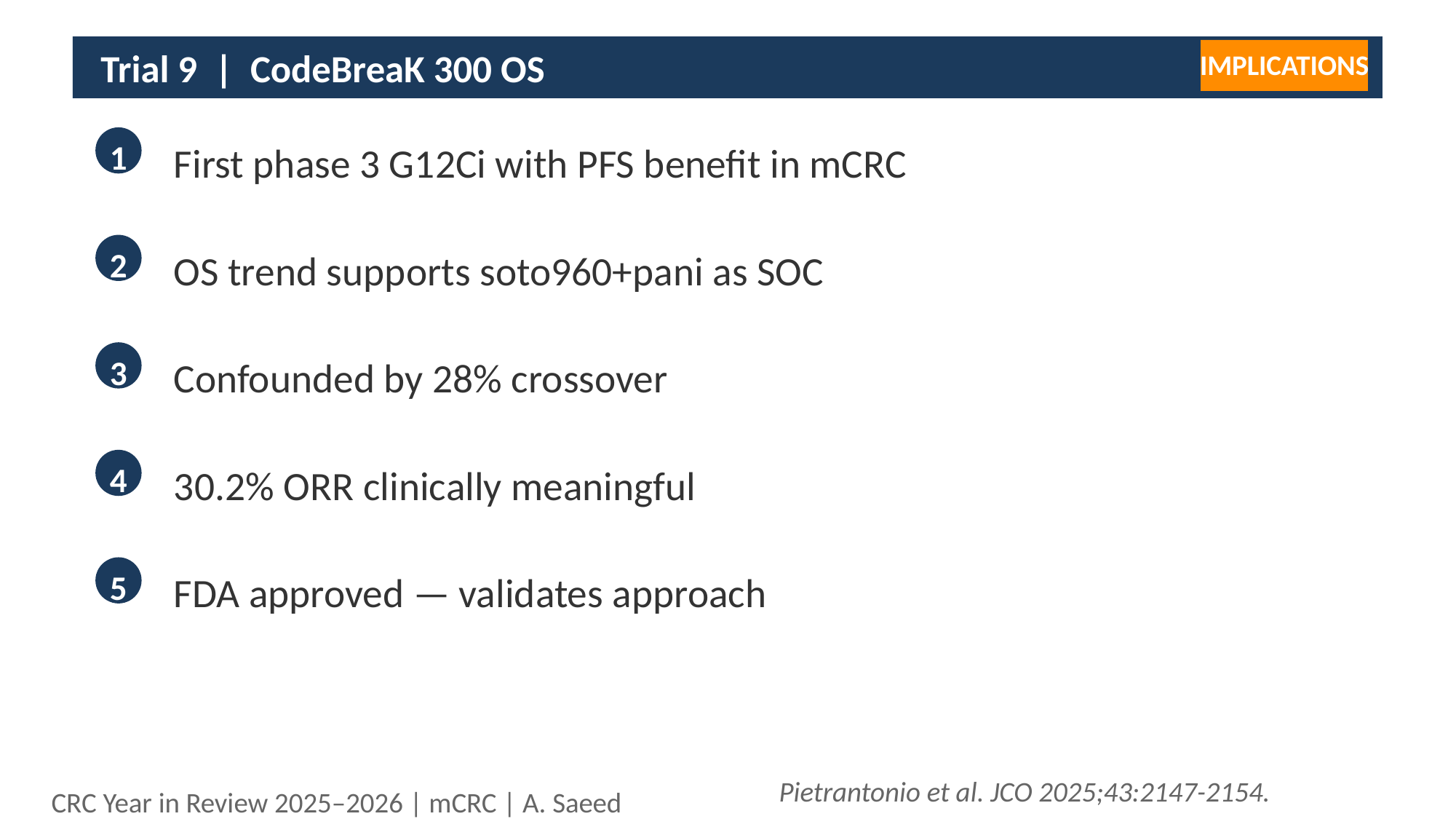

Trial 9  |  CodeBreaK 300 OS

IMPLICATIONS

1
First phase 3 G12Ci with PFS benefit in mCRC

2
OS trend supports soto960+pani as SOC

3
Confounded by 28% crossover

4
30.2% ORR clinically meaningful

5
FDA approved — validates approach
Pietrantonio et al. JCO 2025;43:2147-2154.
CRC Year in Review 2025–2026 | mCRC | A. Saeed